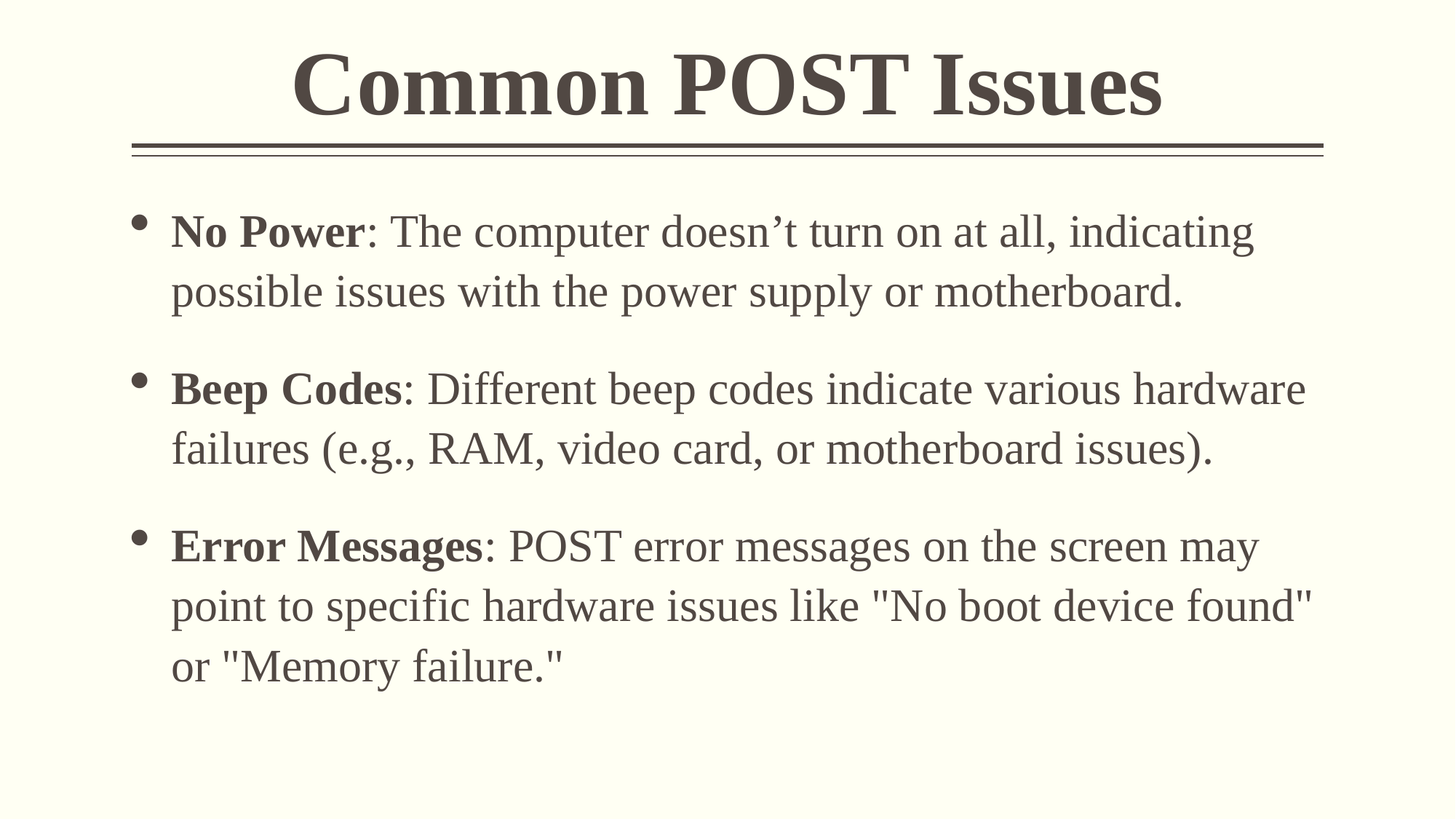

# Common POST Issues
No Power: The computer doesn’t turn on at all, indicating possible issues with the power supply or motherboard.
Beep Codes: Different beep codes indicate various hardware failures (e.g., RAM, video card, or motherboard issues).
Error Messages: POST error messages on the screen may point to specific hardware issues like "No boot device found" or "Memory failure."